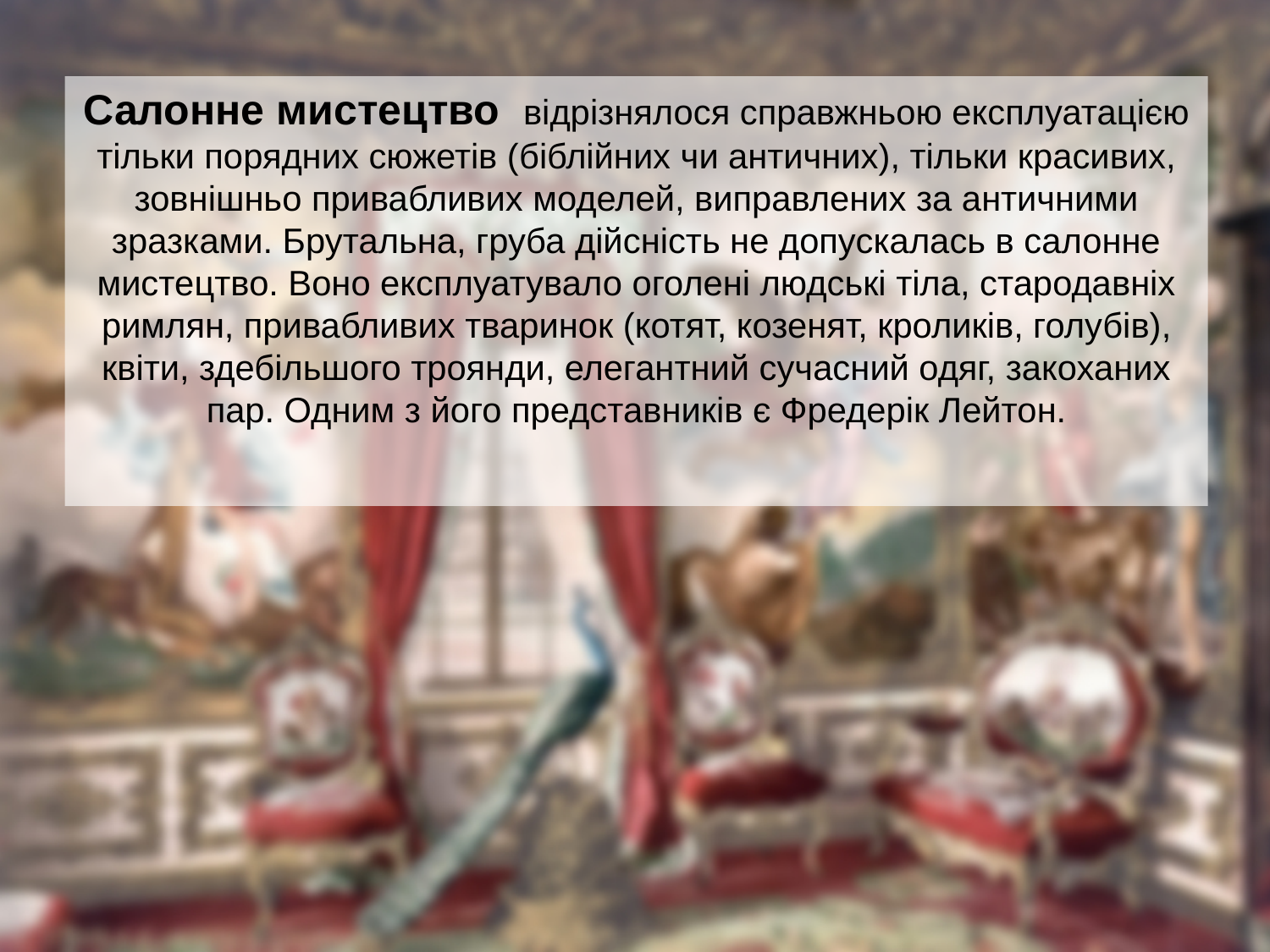

#
Салонне мистецтво  відрізнялося справжньою експлуатацією тільки порядних сюжетів (біблійних чи античних), тільки красивих, зовнішньо привабливих моделей, виправлених за античними зразками. Брутальна, груба дійсність не допускалась в салонне мистецтво. Воно експлуатувало оголені людські тіла, стародавніх римлян, привабливих тваринок (котят, козенят, кроликів, голубів), квіти, здебільшого троянди, елегантний сучасний одяг, закоханих пар. Одним з його представників є Фредерік Лейтон.